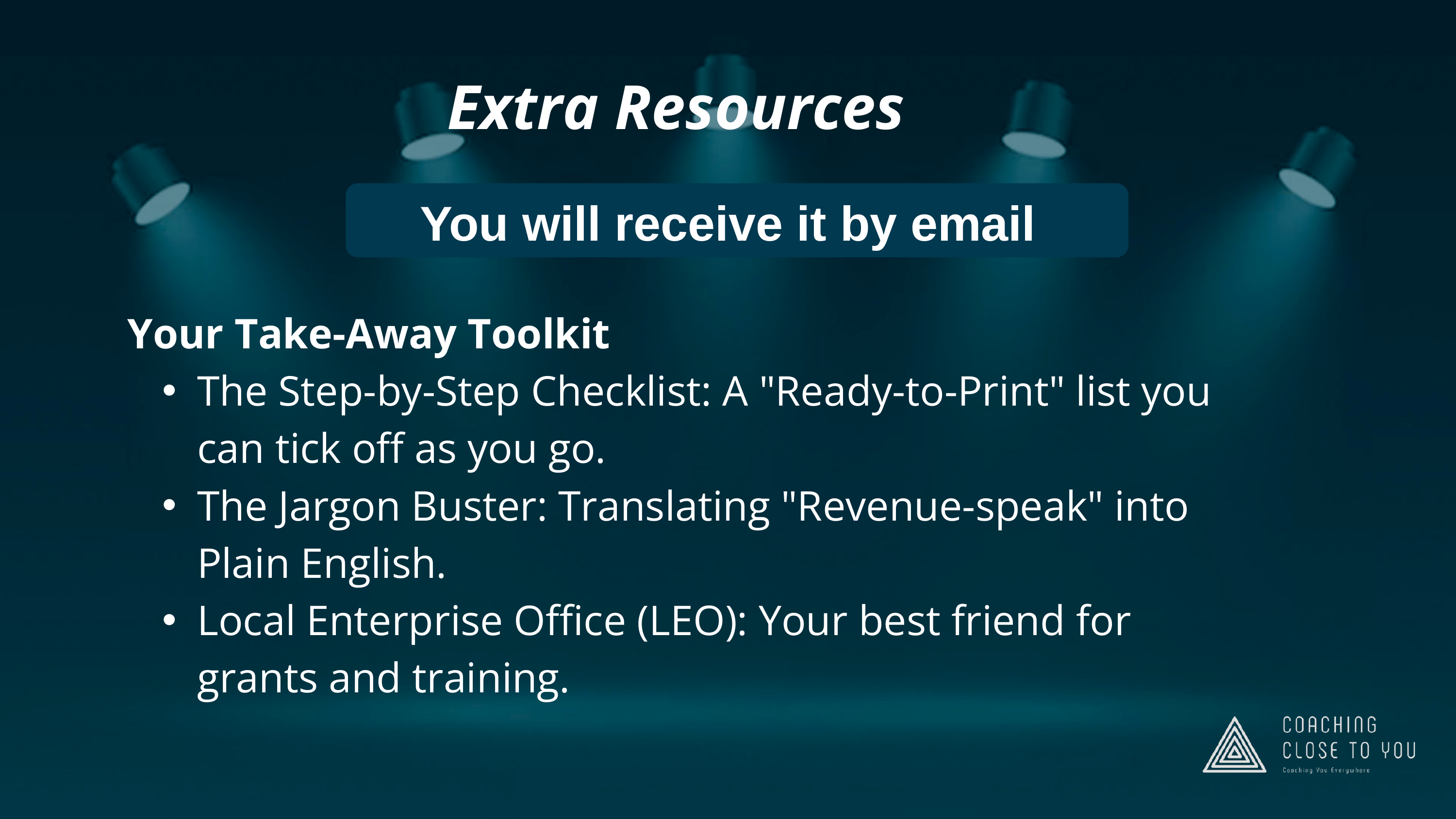

Extra Resources

You will receive it by email

Your Take-Away Toolkit
The Step-by-Step Checklist: A "Ready-to-Print" list you can tick off as you go.
The Jargon Buster: Translating "Revenue-speak" into Plain English.
Local Enterprise Office (LEO): Your best friend for grants and training.